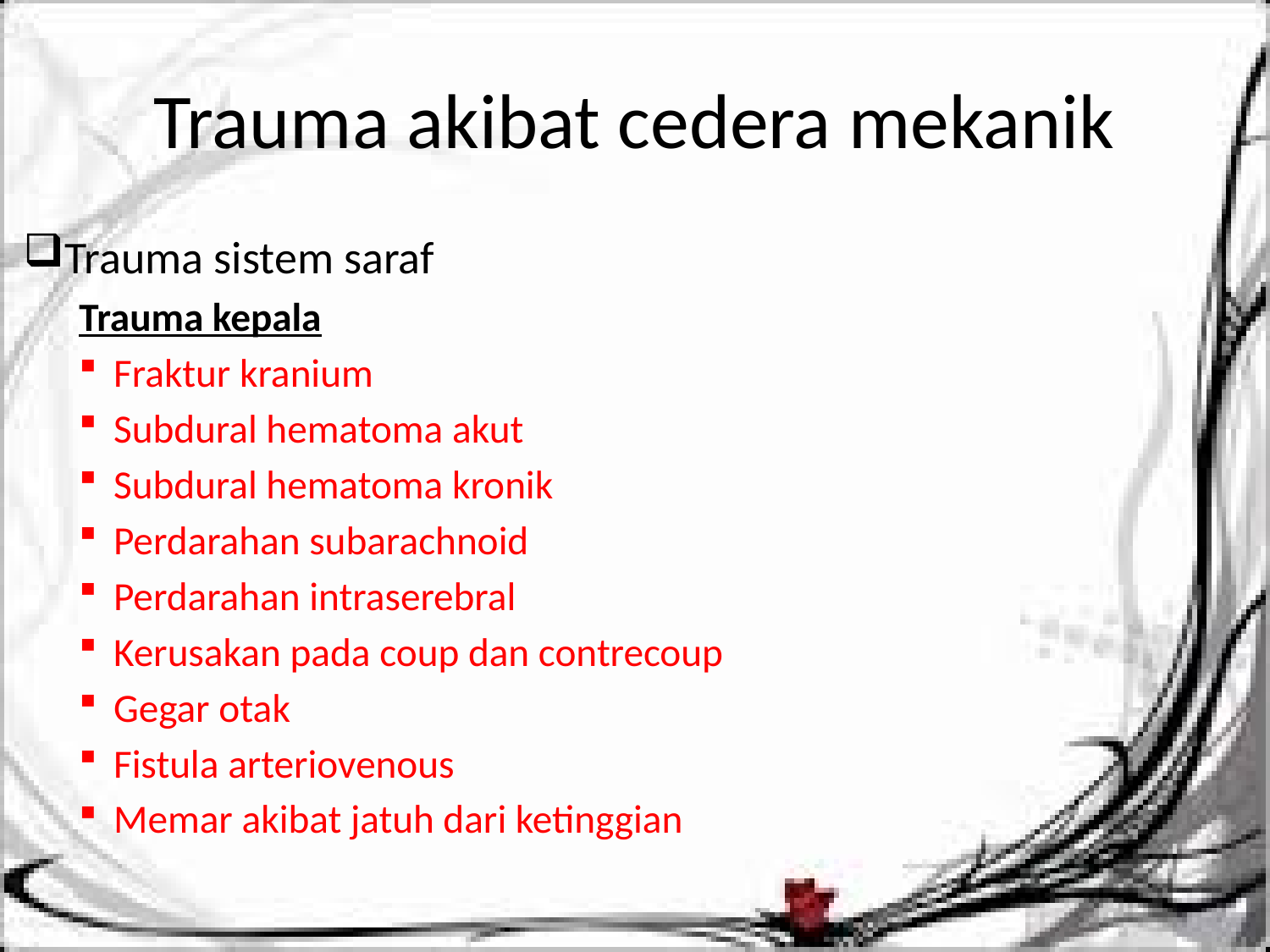

# Trauma akibat cedera mekanik
Trauma sistem saraf
Trauma kepala
Fraktur kranium
Subdural hematoma akut
Subdural hematoma kronik
Perdarahan subarachnoid
Perdarahan intraserebral
Kerusakan pada coup dan contrecoup
Gegar otak
Fistula arteriovenous
Memar akibat jatuh dari ketinggian